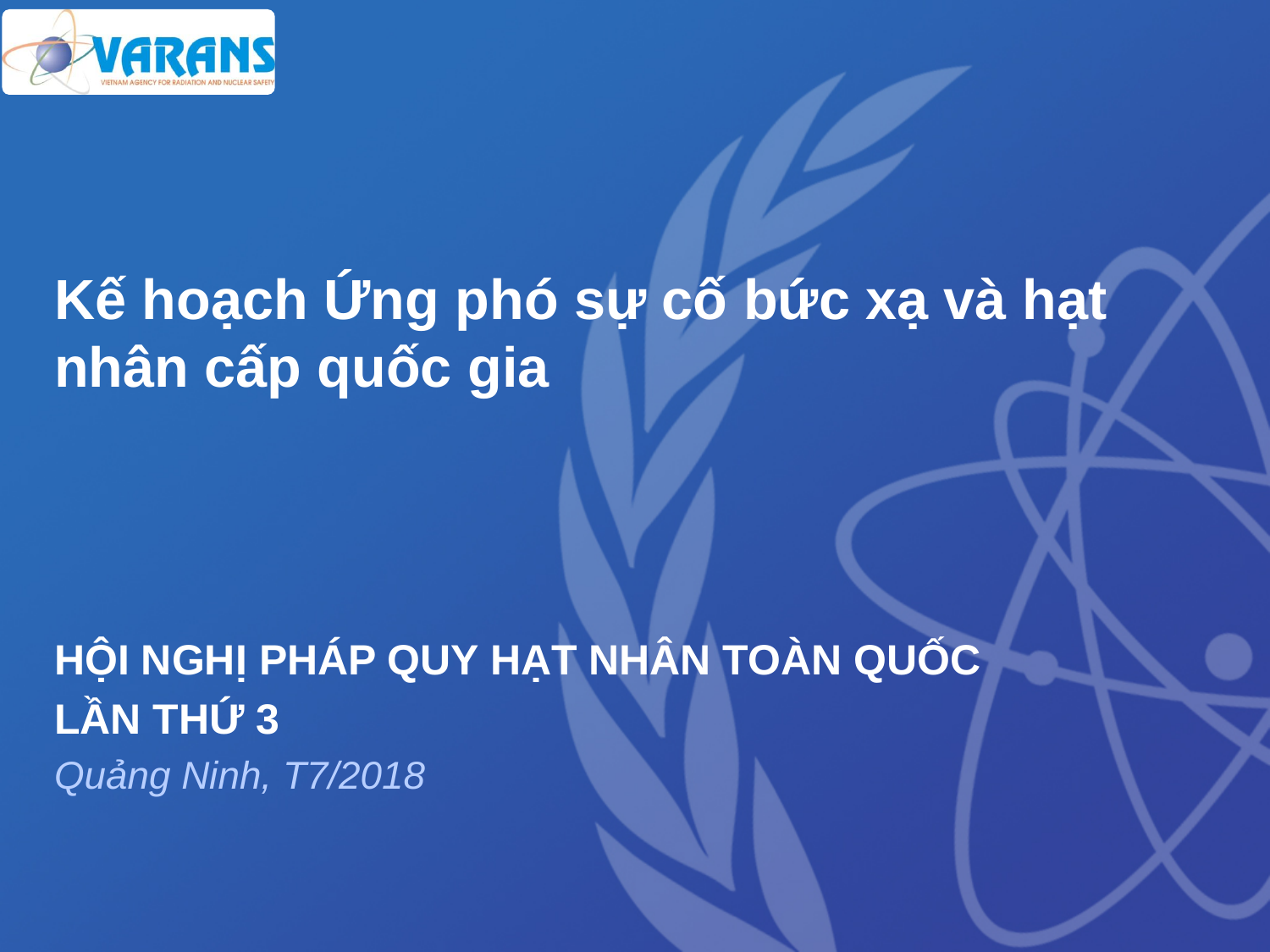

# Kế hoạch Ứng phó sự cố bức xạ và hạt nhân cấp quốc gia
HỘI NGHỊ PHÁP QUY HẠT NHÂN TOÀN QUỐC
LẦN THỨ 3
Quảng Ninh, T7/2018